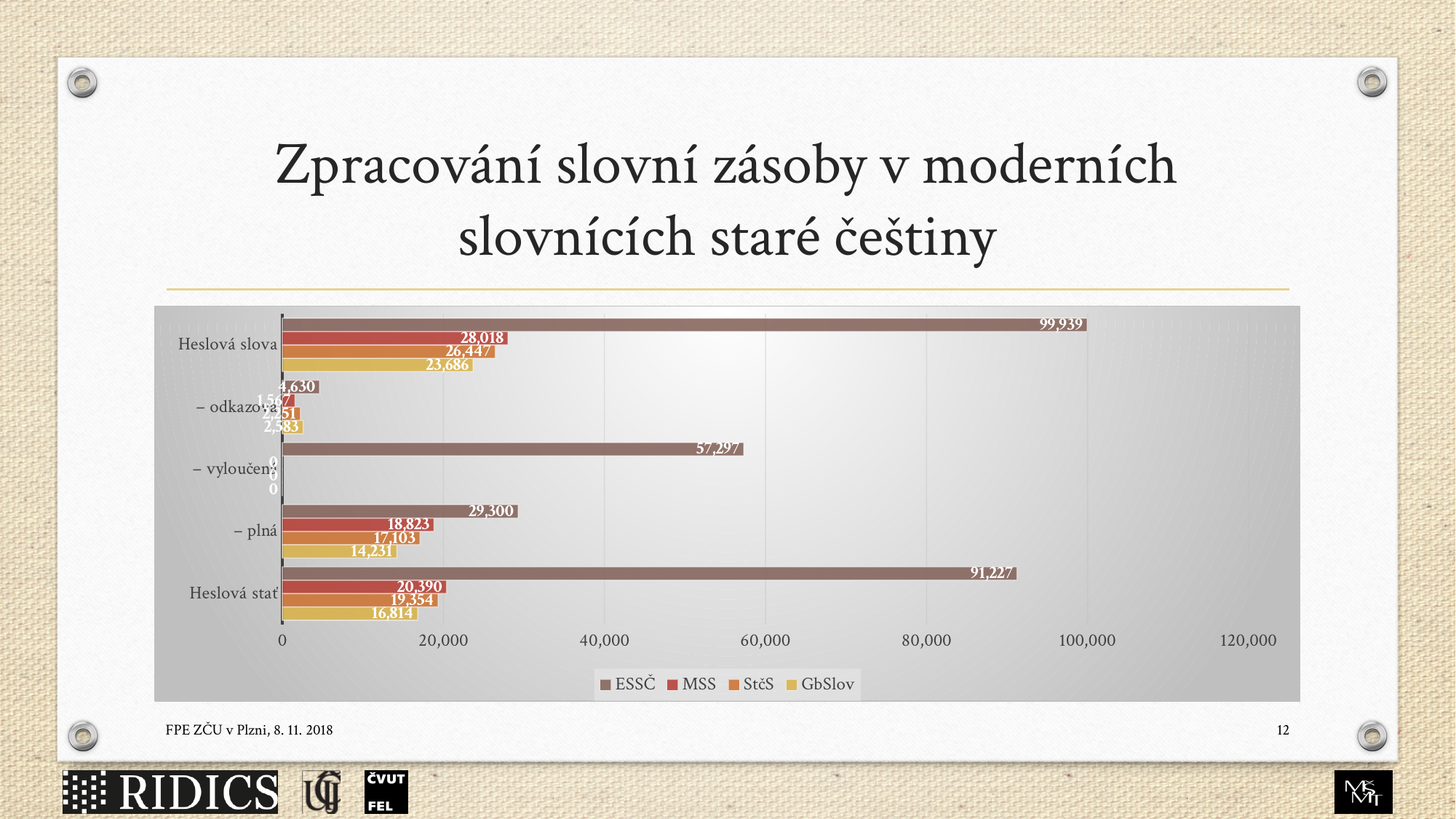

# Zpracování slovní zásoby v moderních slovnících staré češtiny

### Chart

| Category | GbSlov | StčS | MSS | ESSČ |
|---|---|---|---|---|
| Heslová stať | 16814.0 | 19354.0 | 20390.0 | 91227.0 |
| – plná | 14231.0 | 17103.0 | 18823.0 | 29300.0 |
| – vyloučená | 0.0 | 0.0 | 0.0 | 57297.0 |
| – odkazová | 2583.0 | 2251.0 | 1567.0 | 4630.0 |
| Heslová slova | 23686.0 | 26447.0 | 28018.0 | 99939.0 |
FPE ZČU v Plzni, 8. 11. 2018
12